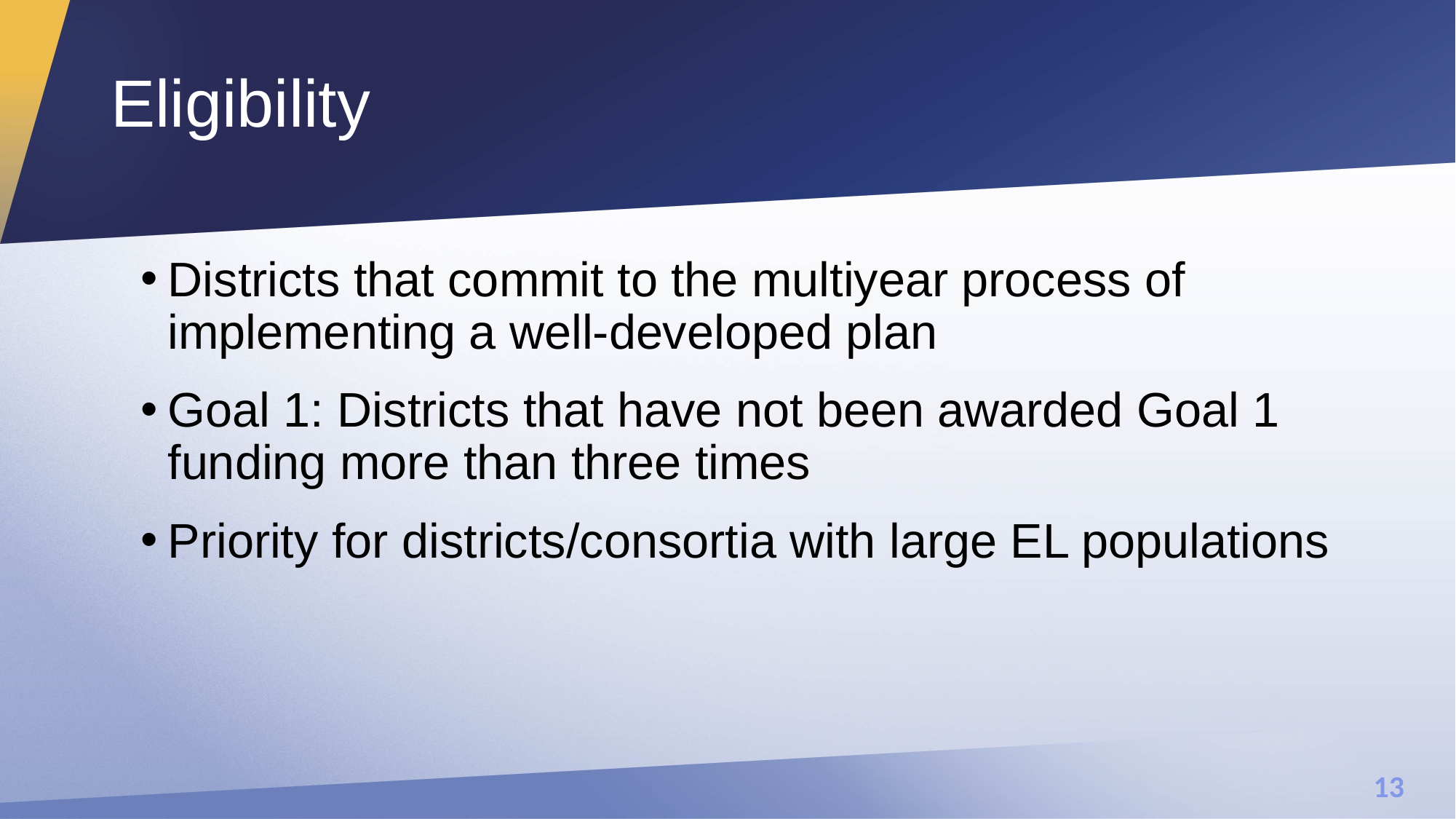

# Eligibility
Districts that commit to the multiyear process of implementing a well-developed plan
Goal 1: Districts that have not been awarded Goal 1 funding more than three times
Priority for districts/consortia with large EL populations